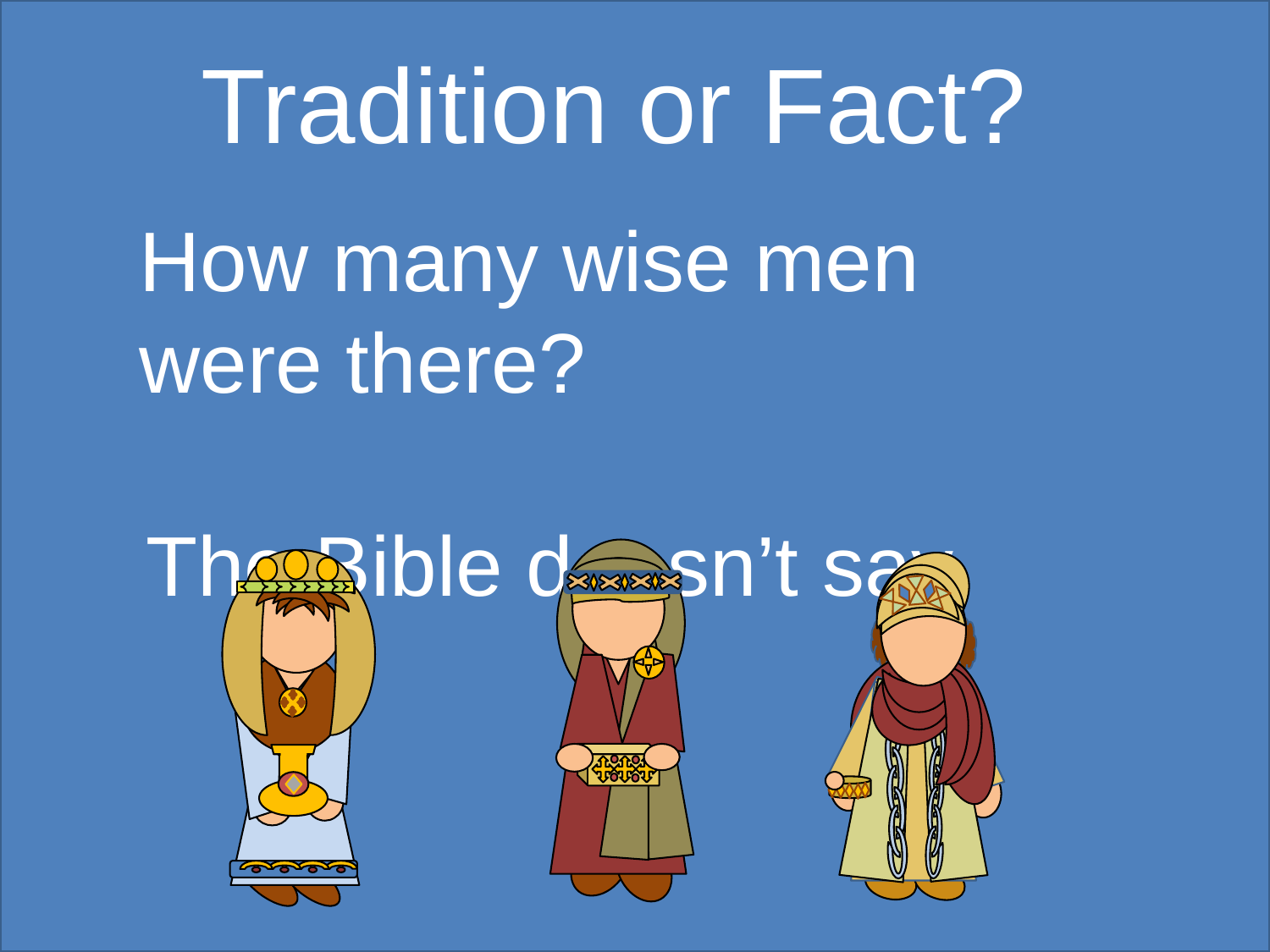

Tradition or Fact?
	How many wise men were there?

The Bible doesn’t say